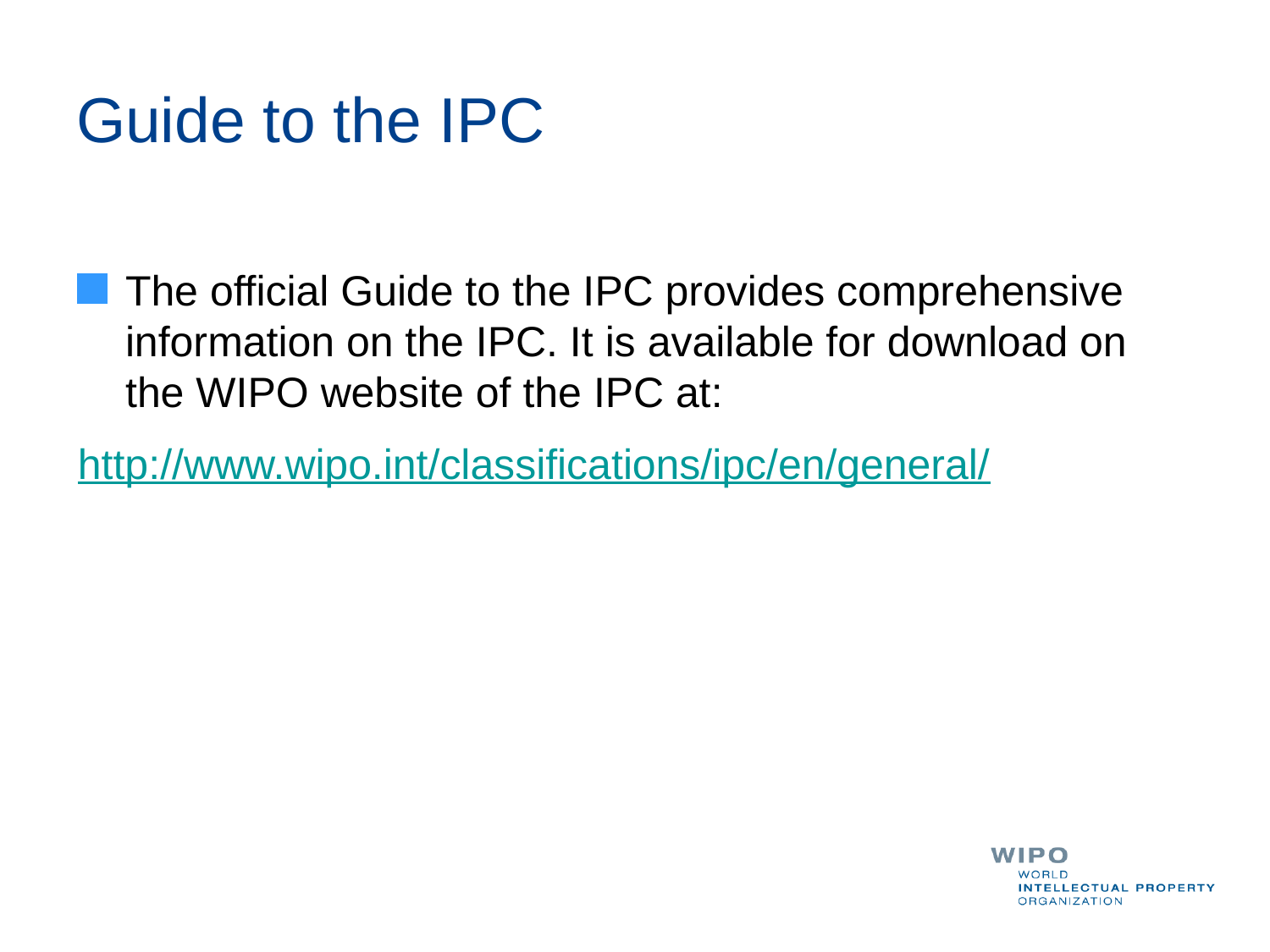

# Guide to the IPC

The official Guide to the IPC provides comprehensive information on the IPC. It is available for download on the WIPO website of the IPC at:
http://www.wipo.int/classifications/ipc/en/general/